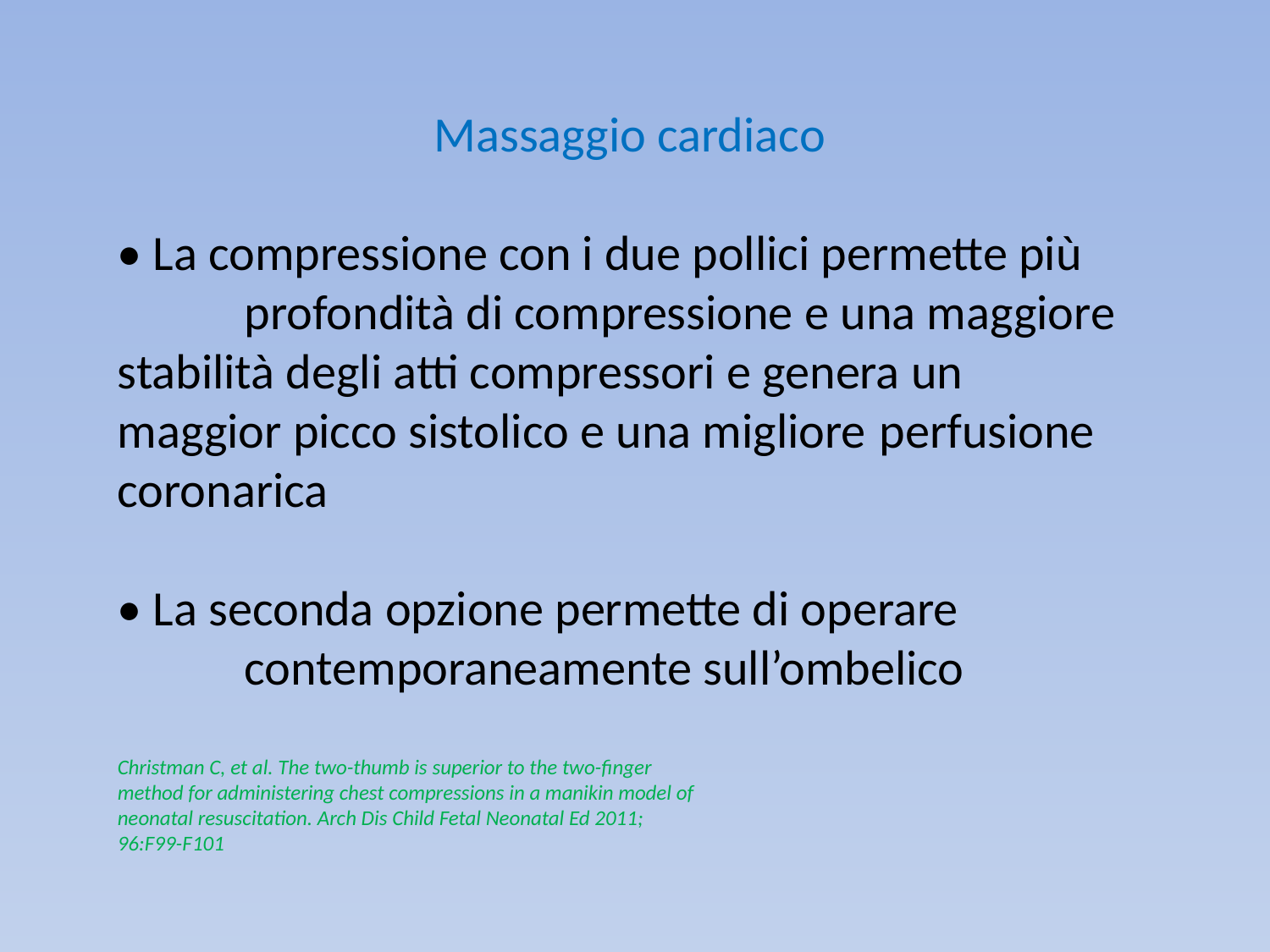

Massaggio cardiaco

• La compressione con i due pollici permette più
	profondità di compressione e una maggiore 	stabilità degli atti compressori e genera un 	maggior picco sistolico e una migliore 	perfusione coronarica

• La seconda opzione permette di operare
	contemporaneamente sull’ombelico

Christman C, et al. The two-thumb is superior to the two-finger
method for administering chest compressions in a manikin model of
neonatal resuscitation. Arch Dis Child Fetal Neonatal Ed 2011;
96:F99-F101